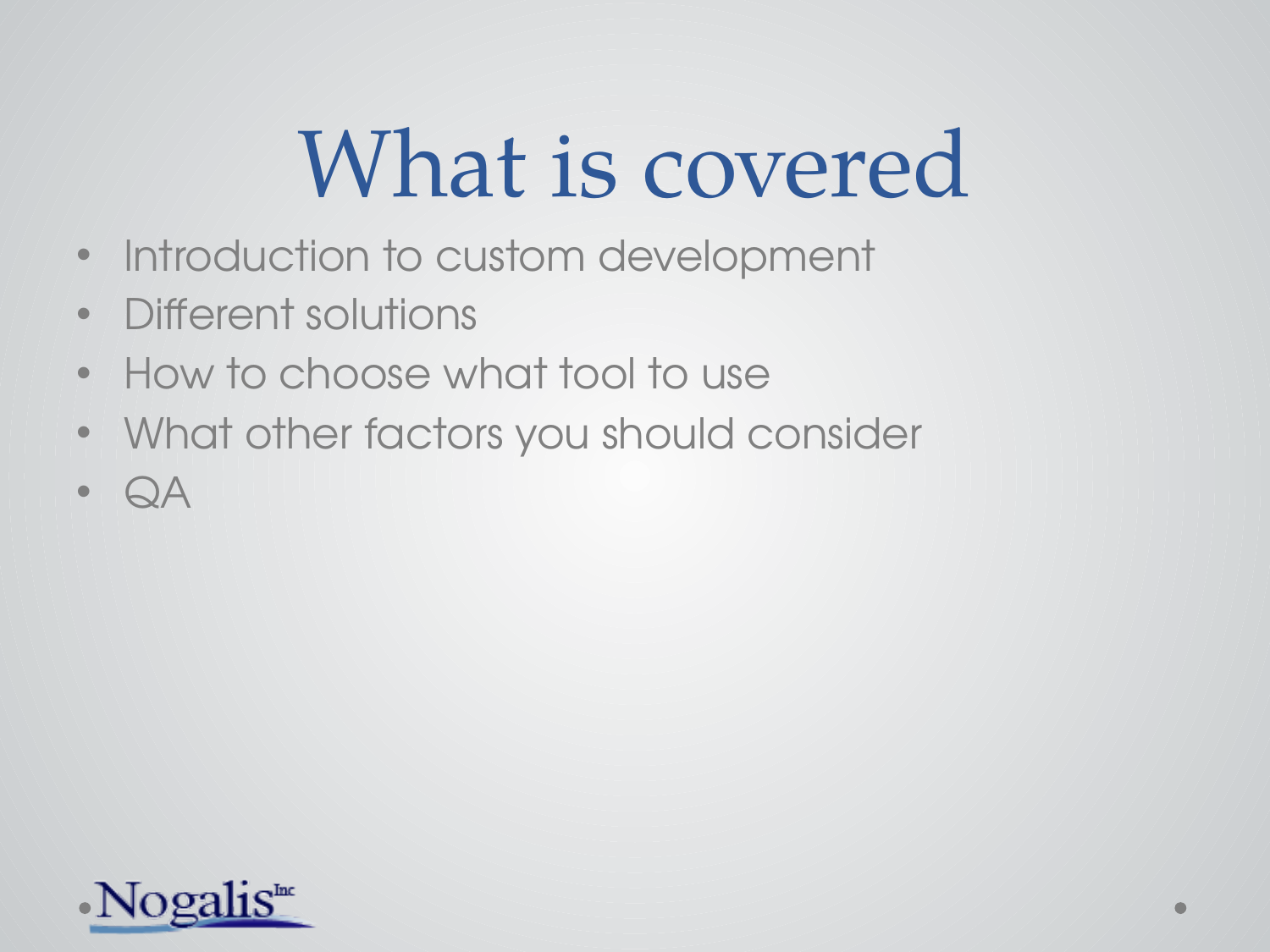

# What is covered
Introduction to custom development
Different solutions
How to choose what tool to use
What other factors you should consider
QA